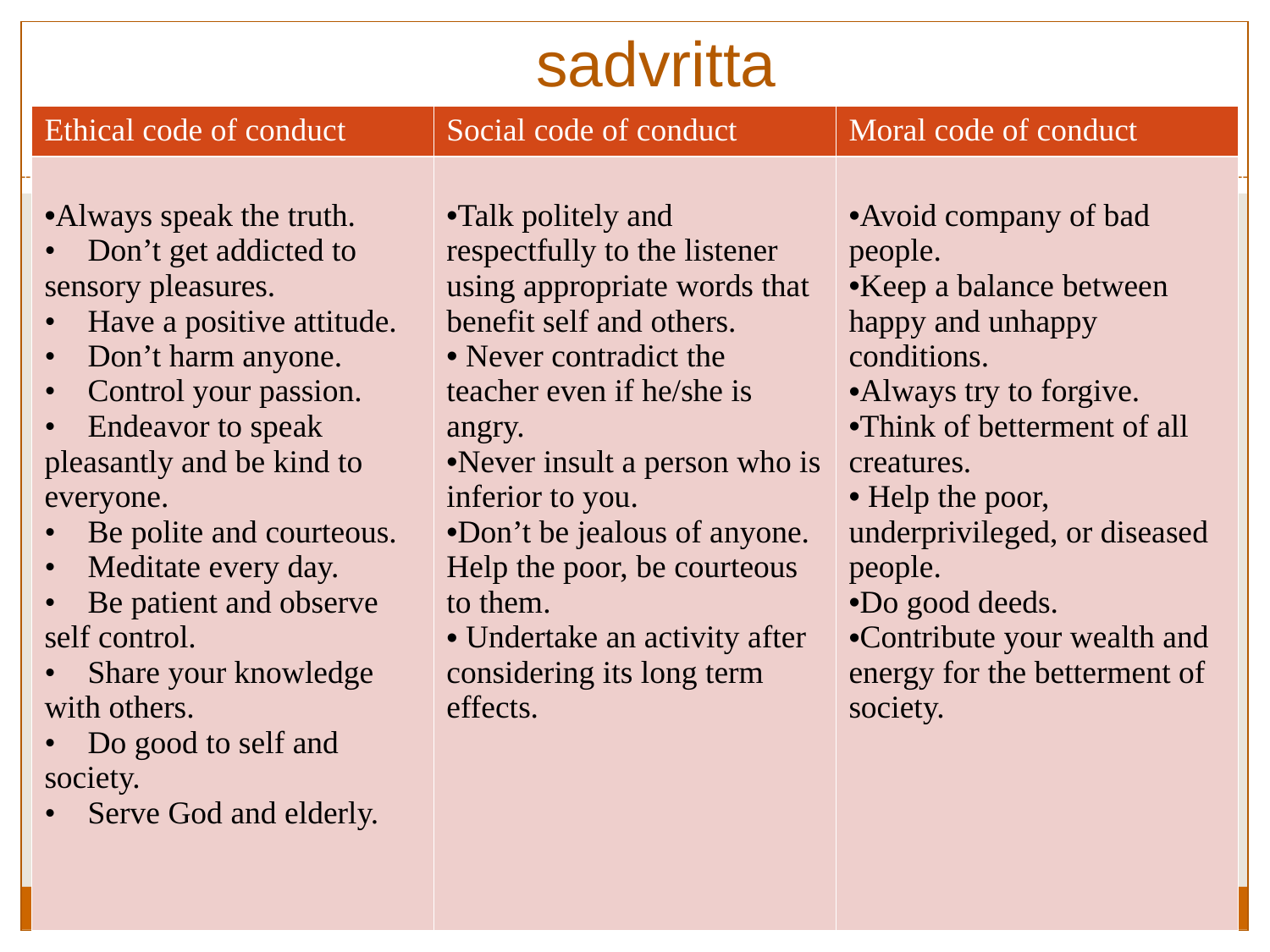

# sadvritta
| Ethical code of conduct | Social code of conduct | Moral code of conduct |
| --- | --- | --- |
| Always speak the truth. •    Don’t get addicted to sensory pleasures. •    Have a positive attitude. •    Don’t harm anyone. •    Control your passion. •    Endeavor to speak pleasantly and be kind to everyone. •    Be polite and courteous. •    Meditate every day. •    Be patient and observe self control. •    Share your knowledge with others. •    Do good to self and society. •    Serve God and elderly. | Talk politely and respectfully to the listener using appropriate words that benefit self and others. Never contradict the  teacher even if he/she is angry. Never insult a person who is inferior to you. Don’t be jealous of anyone. Help the poor, be courteous to them. Undertake an activity after considering its long term effects. | Avoid company of bad people. Keep a balance between happy and unhappy conditions.  Always try to forgive. Think of betterment of all creatures.  Help the poor, underprivileged, or diseased people. Do good deeds. Contribute your wealth and energy for the betterment of society. |